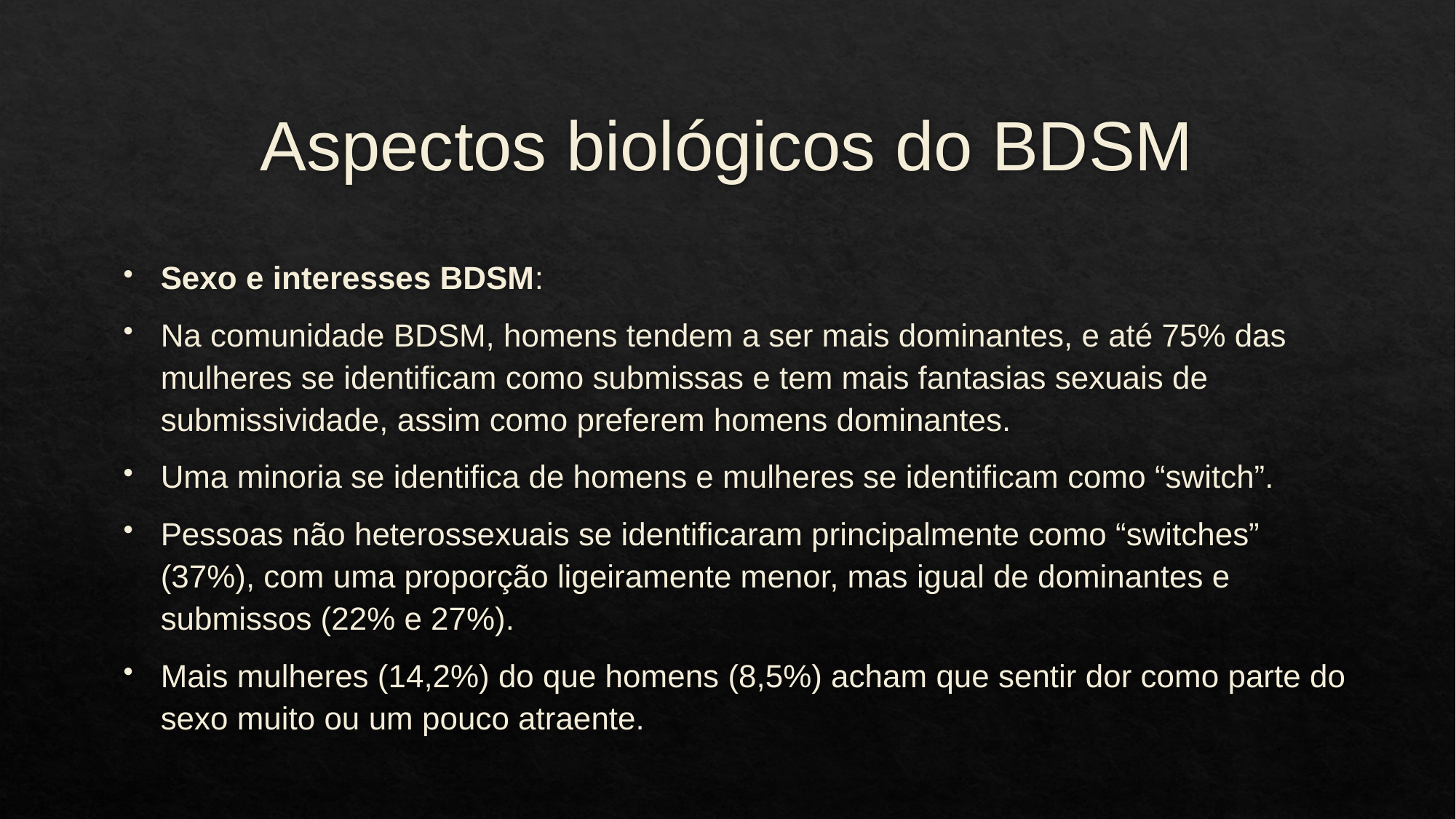

# Aspectos biológicos do BDSM
Sexo e interesses BDSM:
Na comunidade BDSM, homens tendem a ser mais dominantes, e até 75% das mulheres se identificam como submissas e tem mais fantasias sexuais de submissividade, assim como preferem homens dominantes.
Uma minoria se identifica de homens e mulheres se identificam como “switch”.
Pessoas não heterossexuais se identificaram principalmente como “switches” (37%), com uma proporção ligeiramente menor, mas igual de dominantes e submissos (22% e 27%).
Mais mulheres (14,2%) do que homens (8,5%) acham que sentir dor como parte do sexo muito ou um pouco atraente.